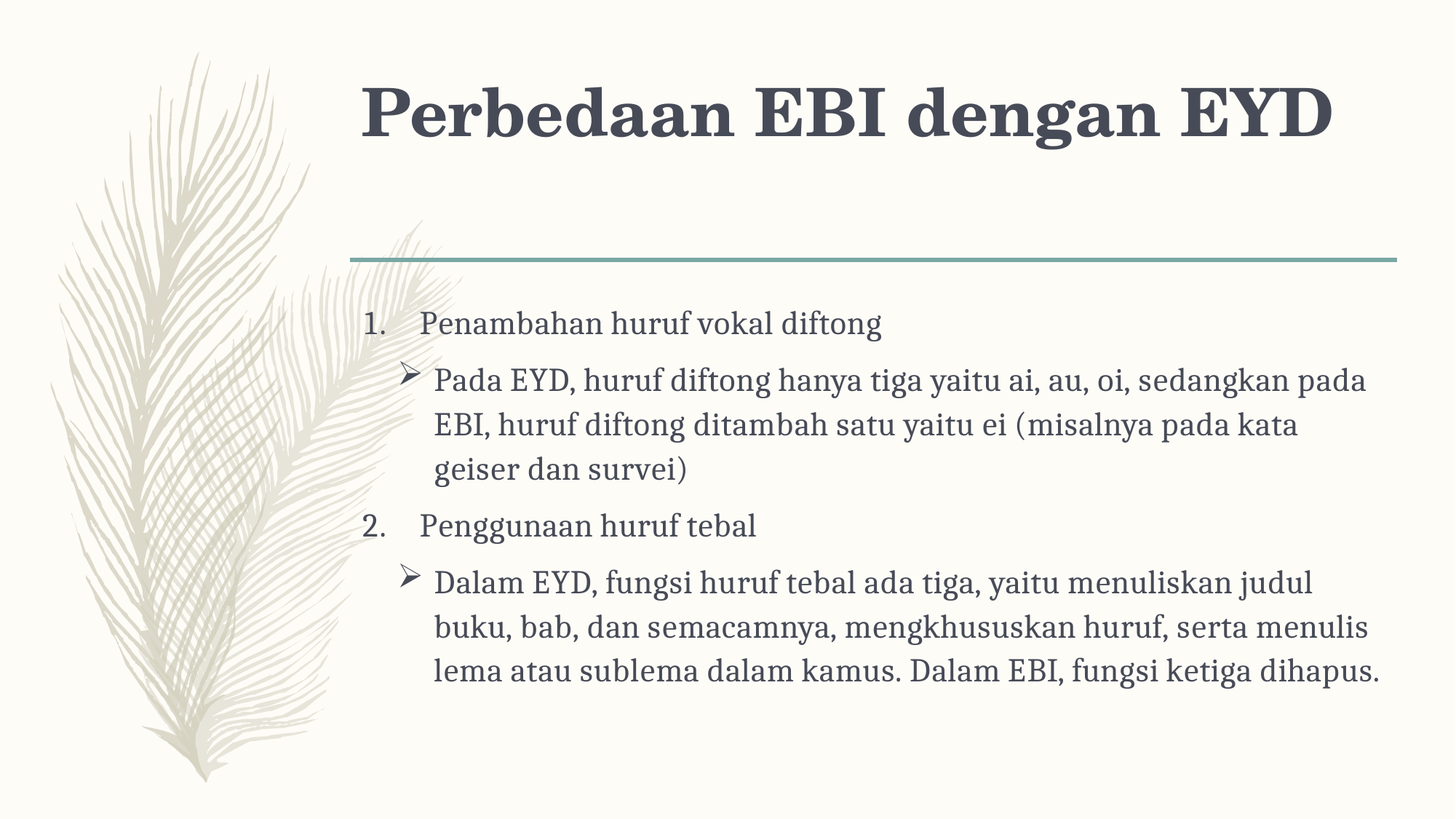

# Perbedaan EBI dengan EYD
Penambahan huruf vokal diftong
Pada EYD, huruf diftong hanya tiga yaitu ai, au, oi, sedangkan pada EBI, huruf diftong ditambah satu yaitu ei (misalnya pada kata geiser dan survei)
Penggunaan huruf tebal
Dalam EYD, fungsi huruf tebal ada tiga, yaitu menuliskan judul buku, bab, dan semacamnya, mengkhususkan huruf, serta menulis lema atau sublema dalam kamus. Dalam EBI, fungsi ketiga dihapus.